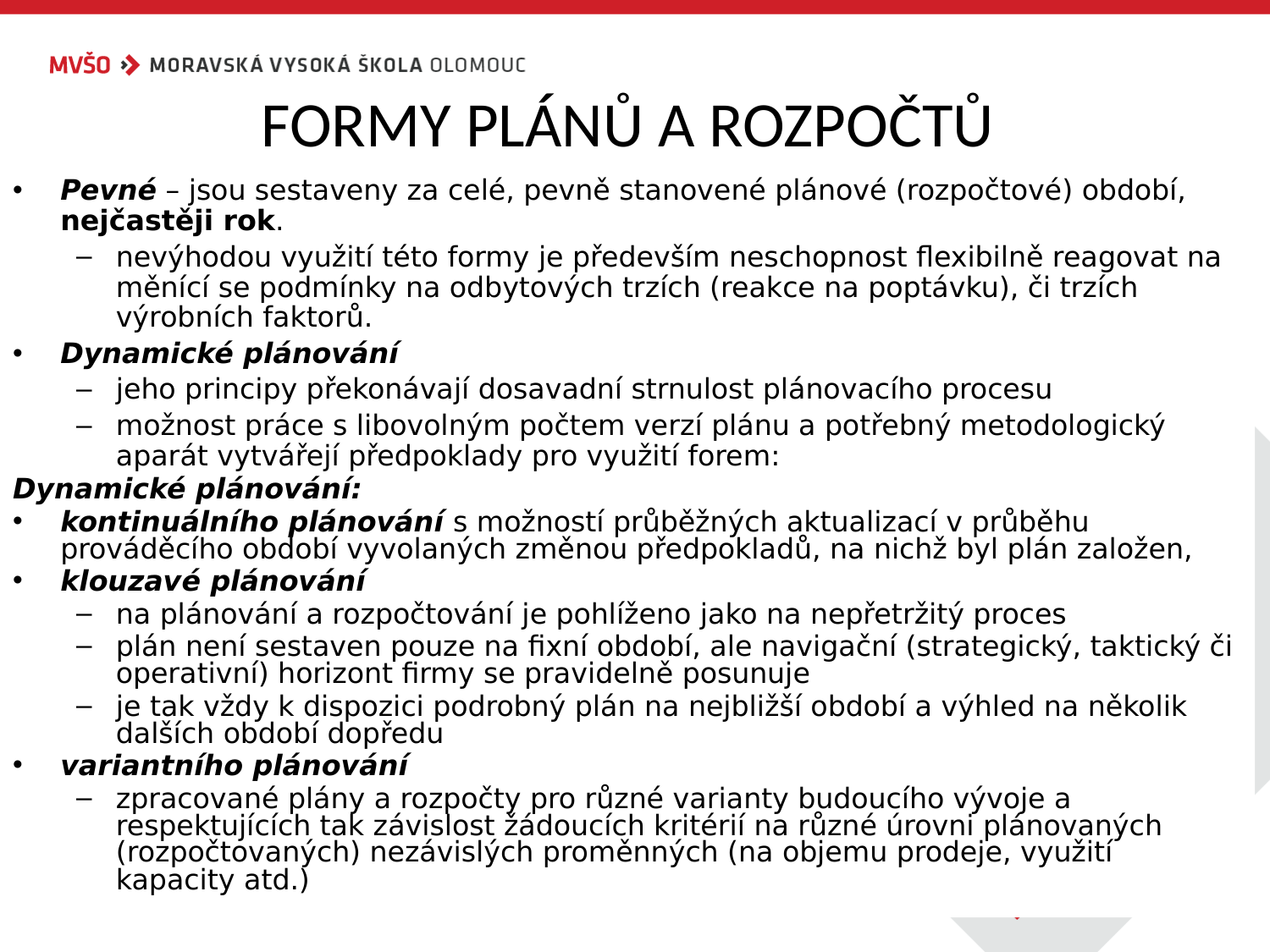

# FORMY PLÁNŮ A ROZPOČTŮ
Pevné – jsou sestaveny za celé, pevně stanovené plánové (rozpočtové) období, nejčastěji rok.
nevýhodou využití této formy je především neschopnost flexibilně reagovat na měnící se podmínky na odbytových trzích (reakce na poptávku), či trzích výrobních faktorů.
Dynamické plánování
jeho principy překonávají dosavadní strnulost plánovacího procesu
možnost práce s libovolným počtem verzí plánu a potřebný metodologický aparát vytvářejí předpoklady pro využití forem:
Dynamické plánování:
kontinuálního plánování s možností průběžných aktualizací v průběhu prováděcího období vyvolaných změnou předpokladů, na nichž byl plán založen,
klouzavé plánování
na plánování a rozpočtování je pohlíženo jako na nepřetržitý proces
plán není sestaven pouze na fixní období, ale navigační (strategický, taktický či operativní) horizont firmy se pravidelně posunuje
je tak vždy k dispozici podrobný plán na nejbližší období a výhled na několik dalších období dopředu
variantního plánování
zpracované plány a rozpočty pro různé varianty budoucího vývoje a respektujících tak závislost žádoucích kritérií na různé úrovni plánovaných (rozpočtovaných) nezávislých proměnných (na objemu prodeje, využití kapacity atd.)